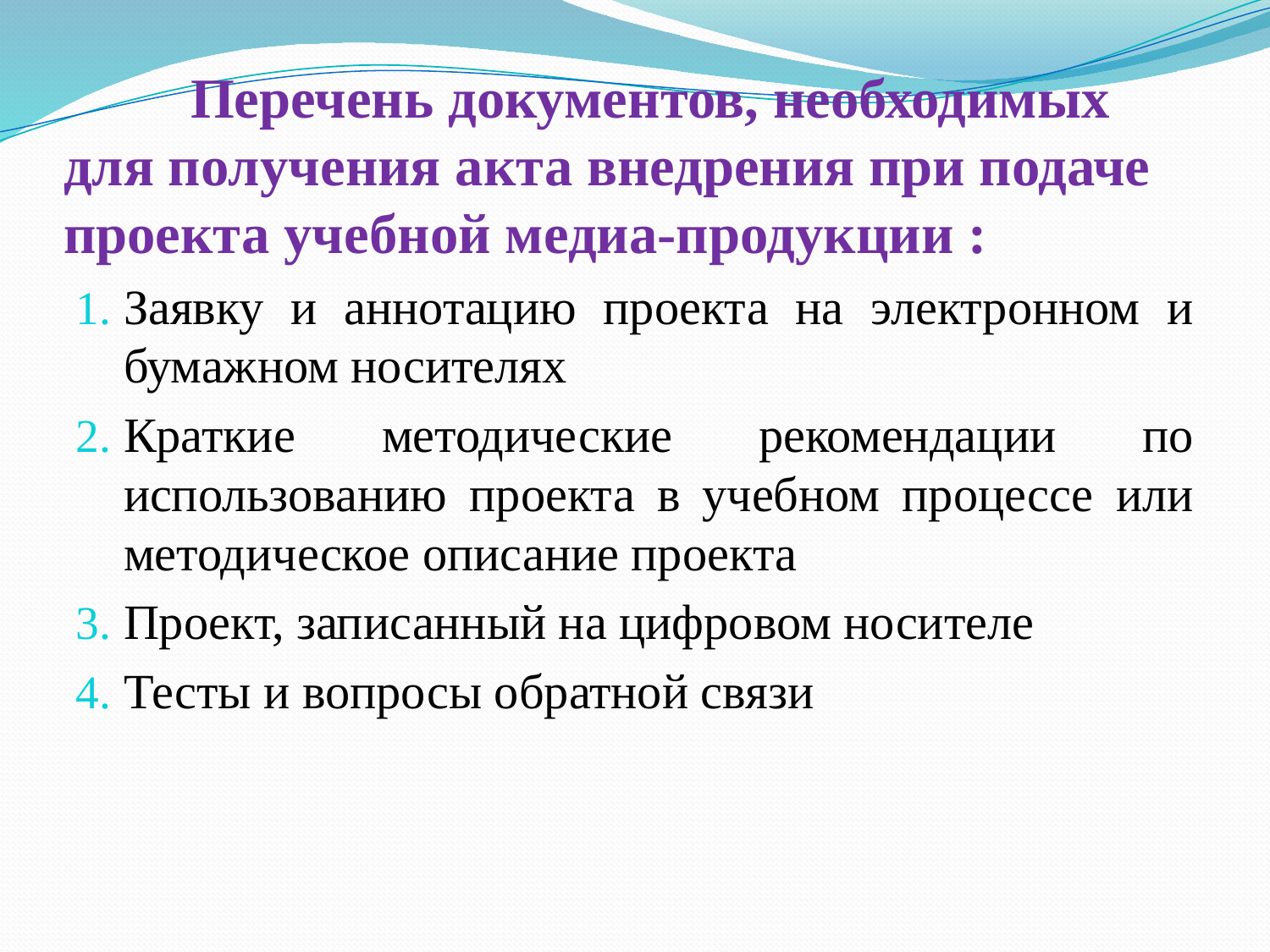

# Перечень документов, необходимых для получения акта внедрения при подаче проекта учебной медиа-продукции :
Заявку и аннотацию проекта на электронном и бумажном носителях
Краткие методические рекомендации по использованию проекта в учебном процессе или методическое описание проекта
Проект, записанный на цифровом носителе
Тесты и вопросы обратной связи